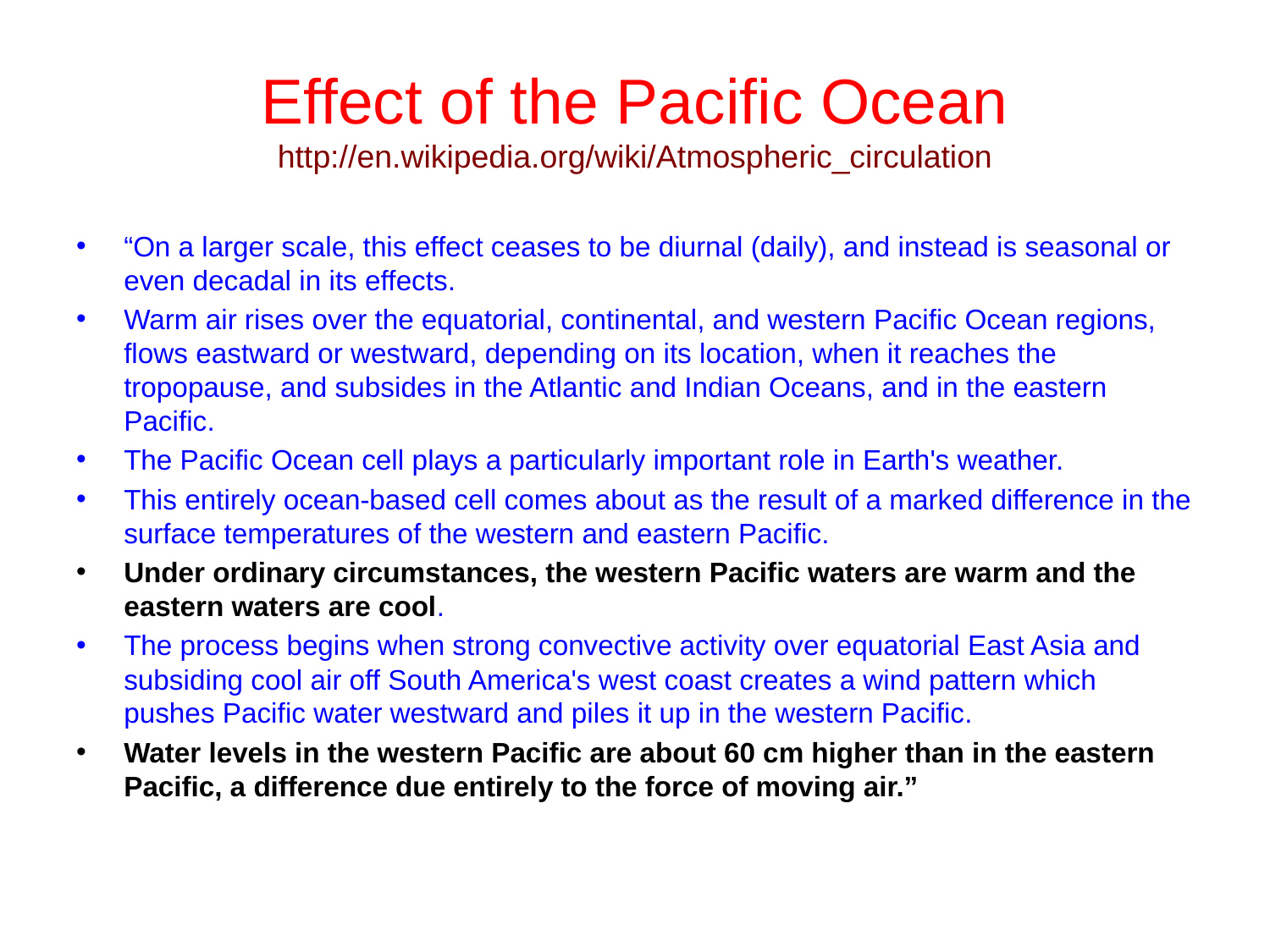

# Effect of the Pacific Ocean http://en.wikipedia.org/wiki/Atmospheric_circulation
“On a larger scale, this effect ceases to be diurnal (daily), and instead is seasonal or even decadal in its effects.
Warm air rises over the equatorial, continental, and western Pacific Ocean regions, flows eastward or westward, depending on its location, when it reaches the tropopause, and subsides in the Atlantic and Indian Oceans, and in the eastern Pacific.
The Pacific Ocean cell plays a particularly important role in Earth's weather.
This entirely ocean-based cell comes about as the result of a marked difference in the surface temperatures of the western and eastern Pacific.
Under ordinary circumstances, the western Pacific waters are warm and the eastern waters are cool.
The process begins when strong convective activity over equatorial East Asia and subsiding cool air off South America's west coast creates a wind pattern which pushes Pacific water westward and piles it up in the western Pacific.
Water levels in the western Pacific are about 60 cm higher than in the eastern Pacific, a difference due entirely to the force of moving air.”